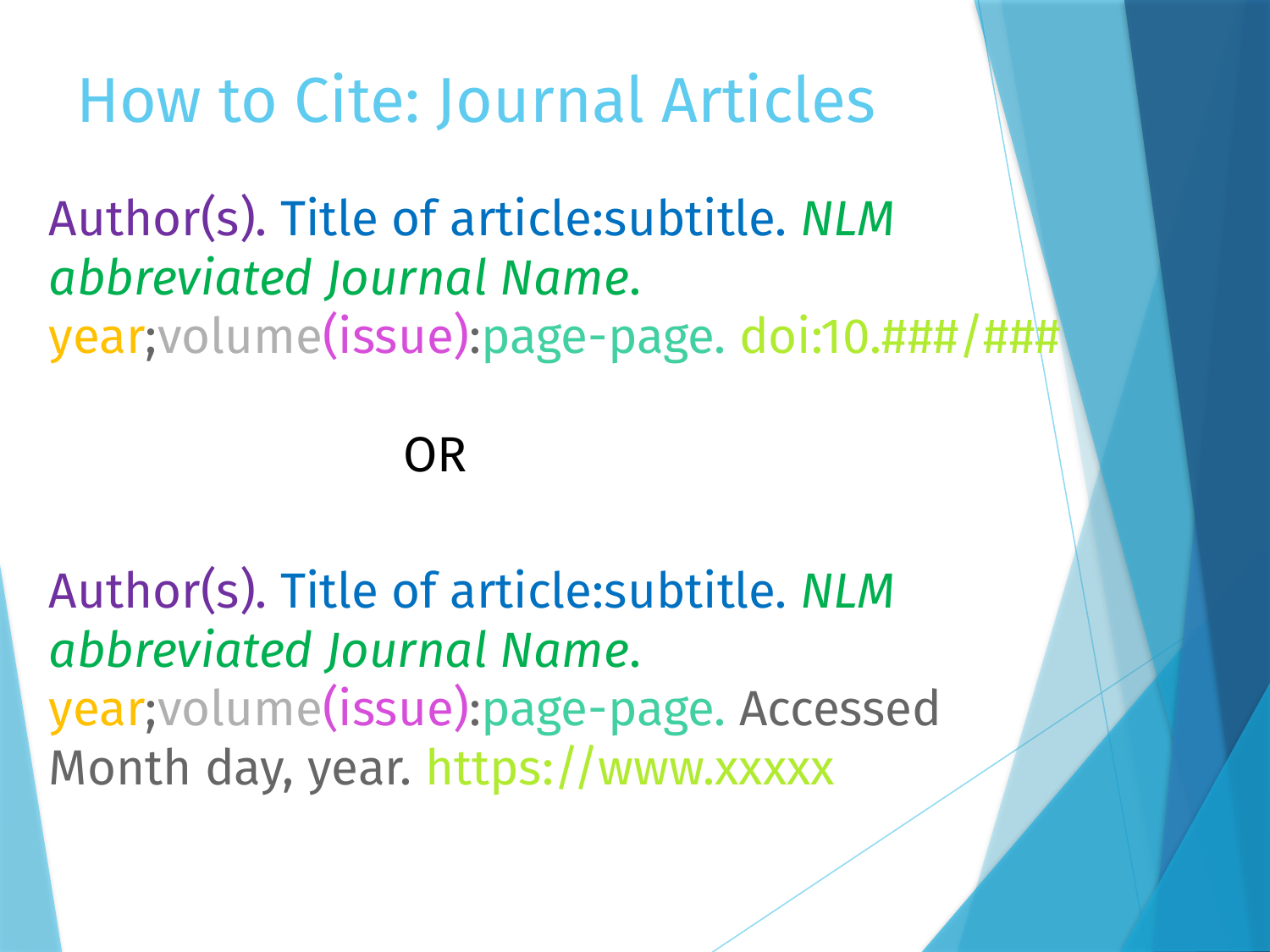

# How to Cite: Journal Articles
Author(s). Title of article:subtitle. NLM abbreviated Journal Name. year;volume(issue):page-page. doi:10.###/###
                           OR
Author(s). Title of article:subtitle. NLM abbreviated Journal Name. year;volume(issue):page-page. Accessed Month day, year. https://www.xxxxx